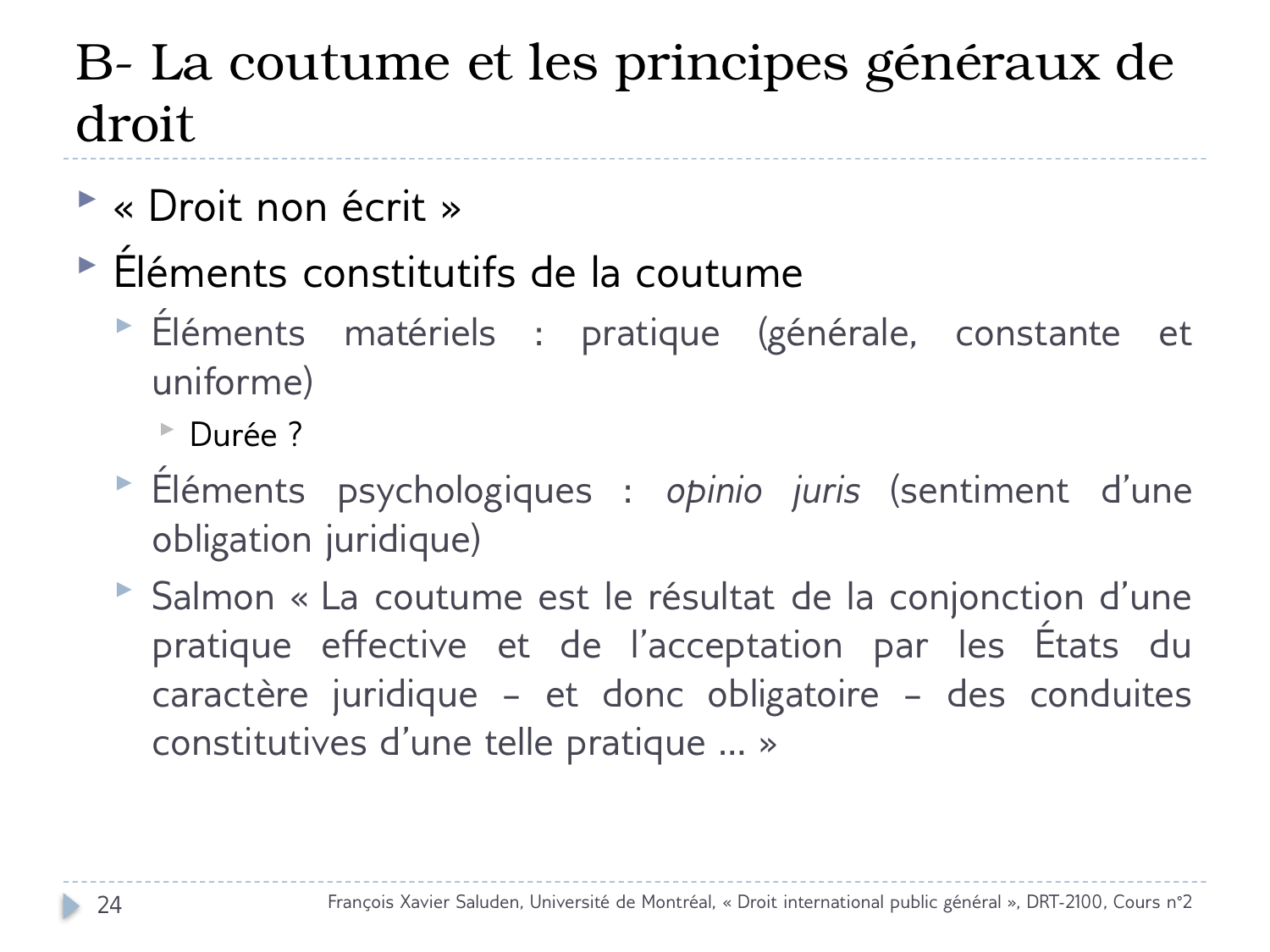

# B- La coutume et les principes généraux de droit
« Droit non écrit »
Éléments constitutifs de la coutume
Éléments matériels : pratique (générale, constante et uniforme)
Durée ?
Éléments psychologiques : opinio juris (sentiment d’une obligation juridique)
Salmon « La coutume est le résultat de la conjonction d’une pratique effective et de l’acceptation par les États du caractère juridique – et donc obligatoire – des conduites constitutives d’une telle pratique … »
François Xavier Saluden, Université de Montréal, « Droit international public général », DRT-2100, Cours n°2
24